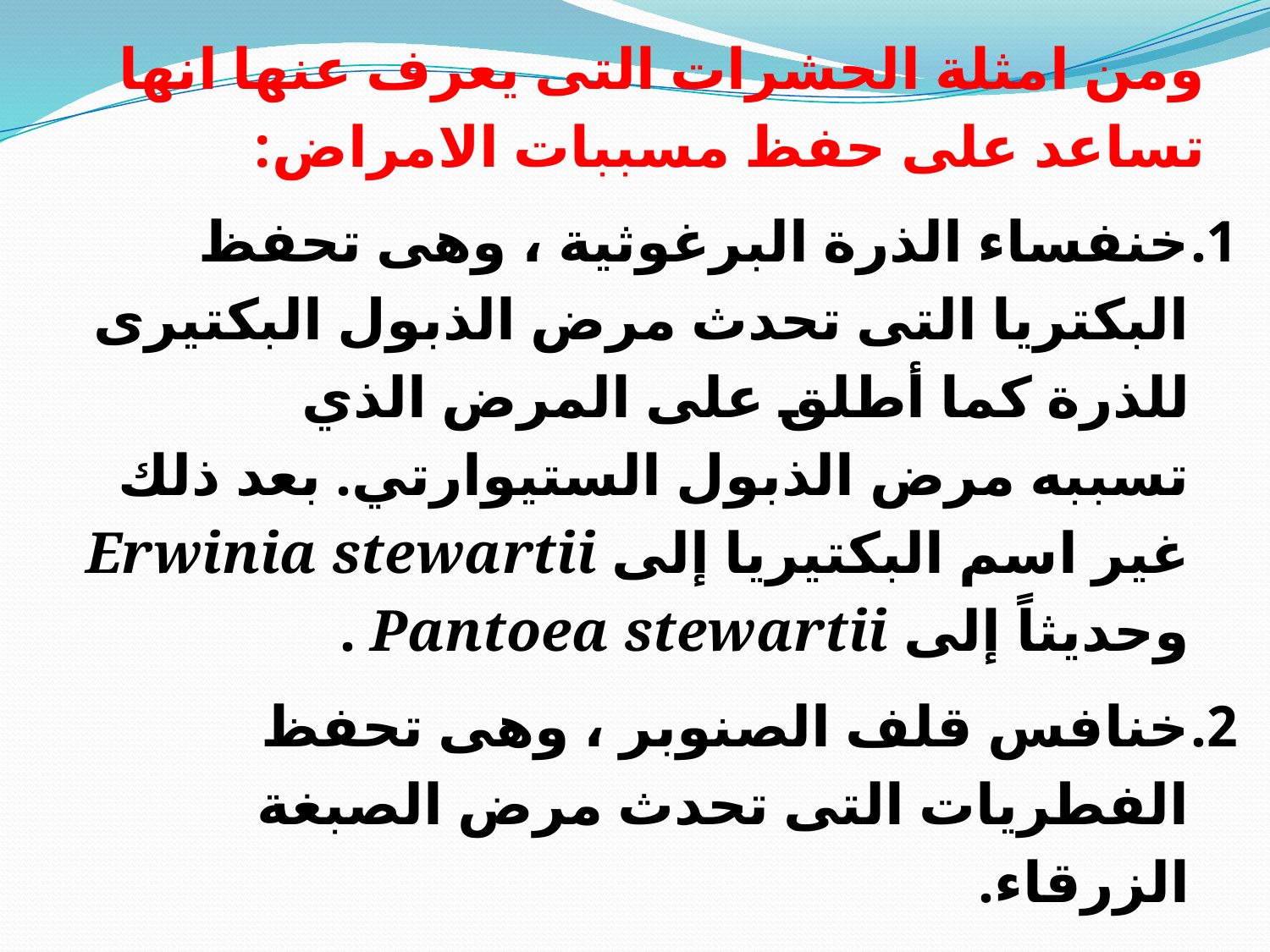

ومن امثلة الحشرات التى يعرف عنها انها تساعد على حفظ مسببات الامراض:
خنفساء الذرة البرغوثية ، وهى تحفظ البكتريا التى تحدث مرض الذبول البكتيرى للذرة كما أطلق على المرض الذي تسببه مرض الذبول الستيوارتي. بعد ذلك غير اسم البكتيريا إلى Erwinia stewartii  وحديثاً إلى Pantoea stewartii .
خنافس قلف الصنوبر ، وهى تحفظ الفطريات التى تحدث مرض الصبغة الزرقاء.
ذبابة الذرة ، وقد تعيش البكتريا المحدثة للعفن اللين فى غذائها .